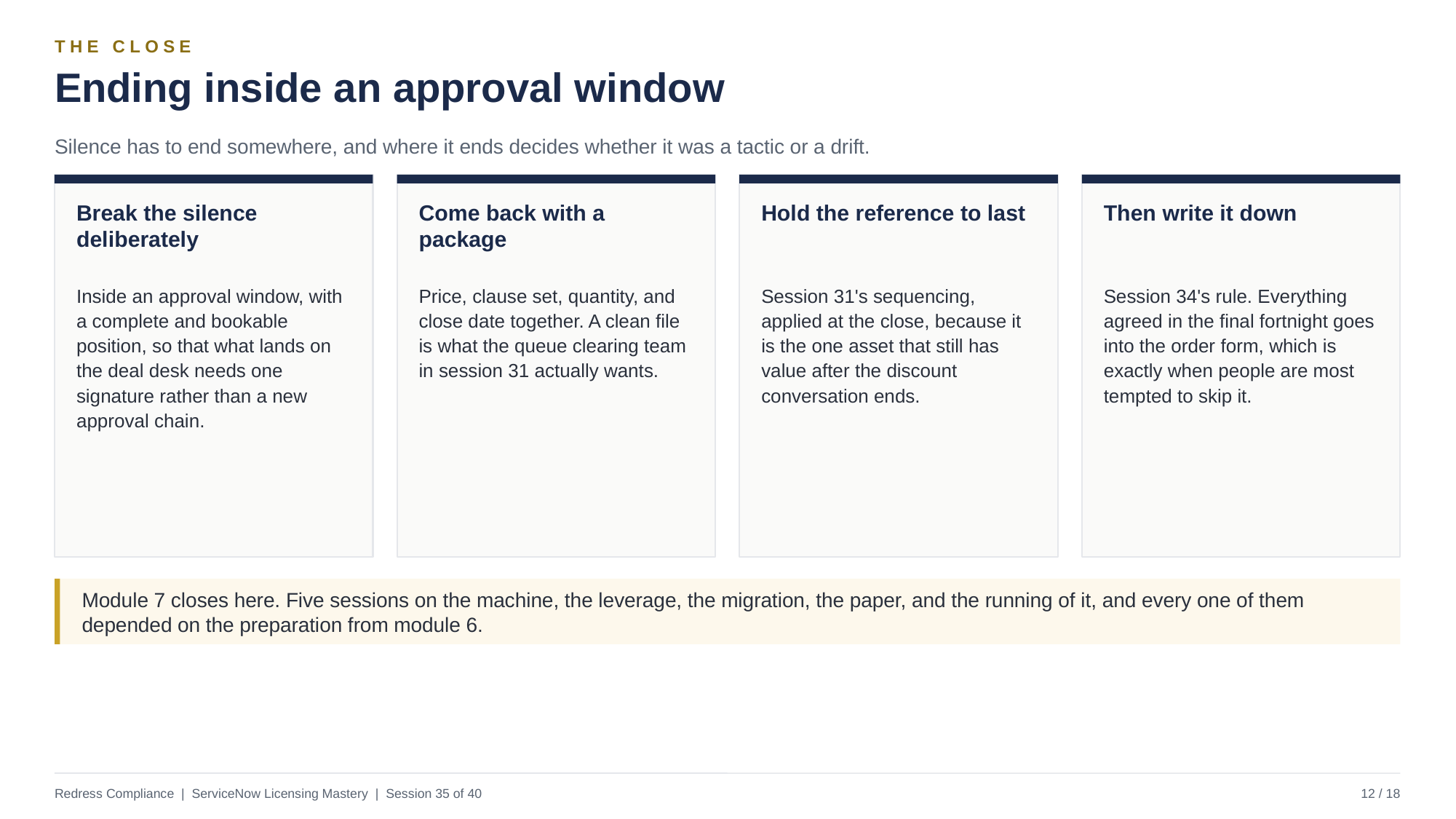

THE CLOSE
Ending inside an approval window
Silence has to end somewhere, and where it ends decides whether it was a tactic or a drift.

Break the silence deliberately
Come back with a package
Hold the reference to last
Then write it down
Inside an approval window, with a complete and bookable position, so that what lands on the deal desk needs one signature rather than a new approval chain.
Price, clause set, quantity, and close date together. A clean file is what the queue clearing team in session 31 actually wants.
Session 31's sequencing, applied at the close, because it is the one asset that still has value after the discount conversation ends.
Session 34's rule. Everything agreed in the final fortnight goes into the order form, which is exactly when people are most tempted to skip it.

Module 7 closes here. Five sessions on the machine, the leverage, the migration, the paper, and the running of it, and every one of them depended on the preparation from module 6.

Redress Compliance  |  ServiceNow Licensing Mastery  |  Session 35 of 40
12 / 18